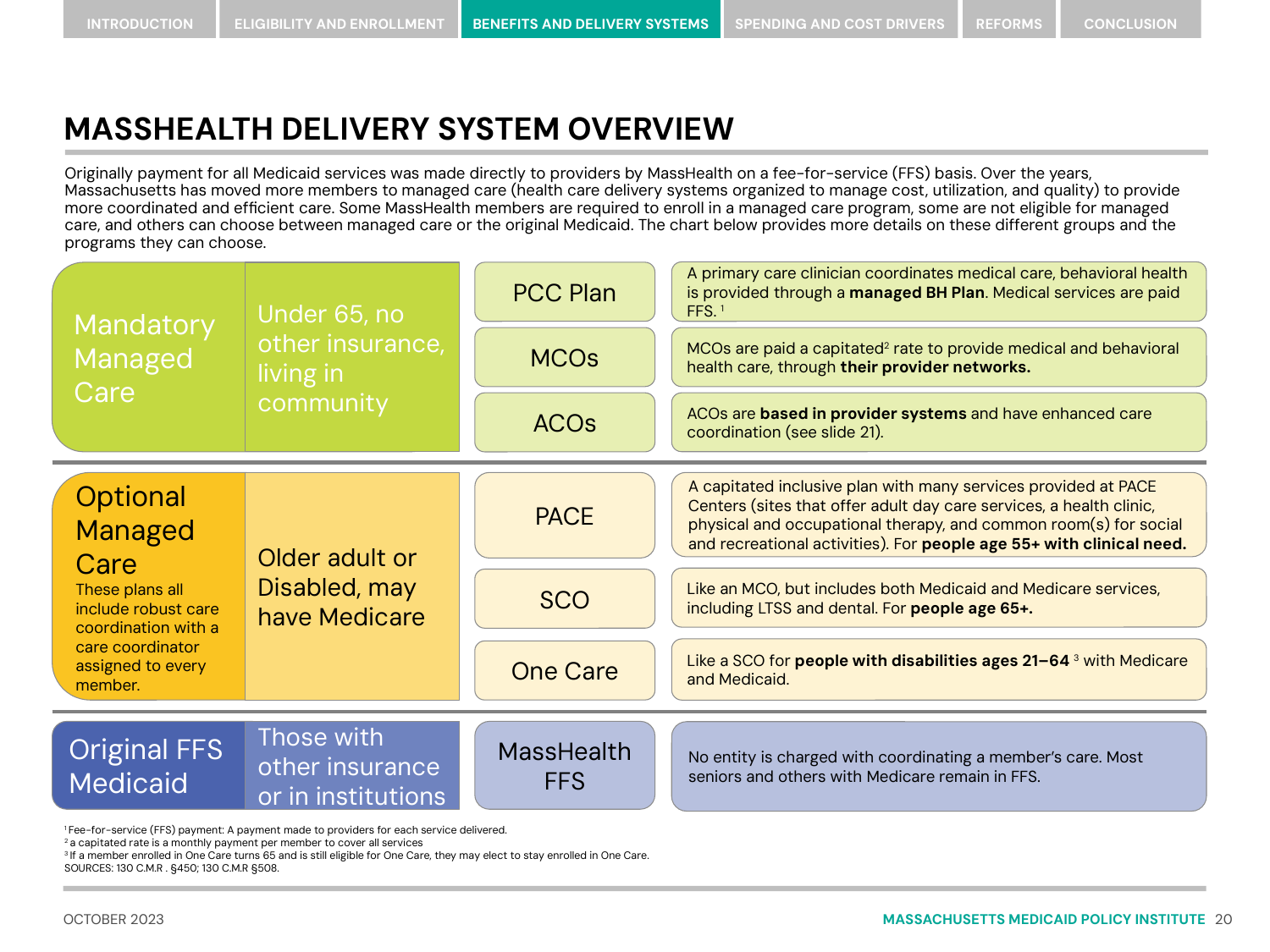

# MassHealth Delivery System Overview
Originally payment for all Medicaid services was made directly to providers by MassHealth on a fee-for-service (FFS) basis. Over the years, Massachusetts has moved more members to managed care (health care delivery systems organized to manage cost, utilization, and quality) to provide more coordinated and efficient care. Some MassHealth members are required to enroll in a managed care program, some are not eligible for managed care, and others can choose between managed care or the original Medicaid. The chart below provides more details on these different groups and the programs they can choose.
A primary care clinician coordinates medical care, behavioral health is provided through a managed BH Plan. Medical services are paid FFS. 1
Mandatory
Managed
Care
Under 65, no other insurance, living in community
PCC Plan
MCOs
MCOs are paid a capitated2 rate to provide medical and behavioral health care, through their provider networks.
ACOs
ACOs are based in provider systems and have enhanced care coordination (see slide 21).
Optional
Managed
Care
These plans all
include robust care coordination with a
care coordinator assigned to every member.
Older adult or Disabled, may have Medicare
PACE
A capitated inclusive plan with many services provided at PACE Centers (sites that offer adult day care services, a health clinic, physical and occupational therapy, and common room(s) for social and recreational activities). For people age 55+ with clinical need.
Like an MCO, but includes both Medicaid and Medicare services, including LTSS and dental. For people age 65+.
SCO
Like a SCO for people with disabilities ages 21–64 3 with Medicare and Medicaid.
One Care
Original FFS
Medicaid
MassHealth FFS
Those with other insurance or in institutions
No entity is charged with coordinating a member’s care. Most seniors and others with Medicare remain in FFS.
1 Fee-for-service (FFS) payment: A payment made to providers for each service delivered.
2 a capitated rate is a monthly payment per member to cover all services
3 If a member enrolled in One Care turns 65 and is still eligible for One Care, they may elect to stay enrolled in One Care.
sources: 130 C.M.R . §450; 130 C.M.R §508.
20